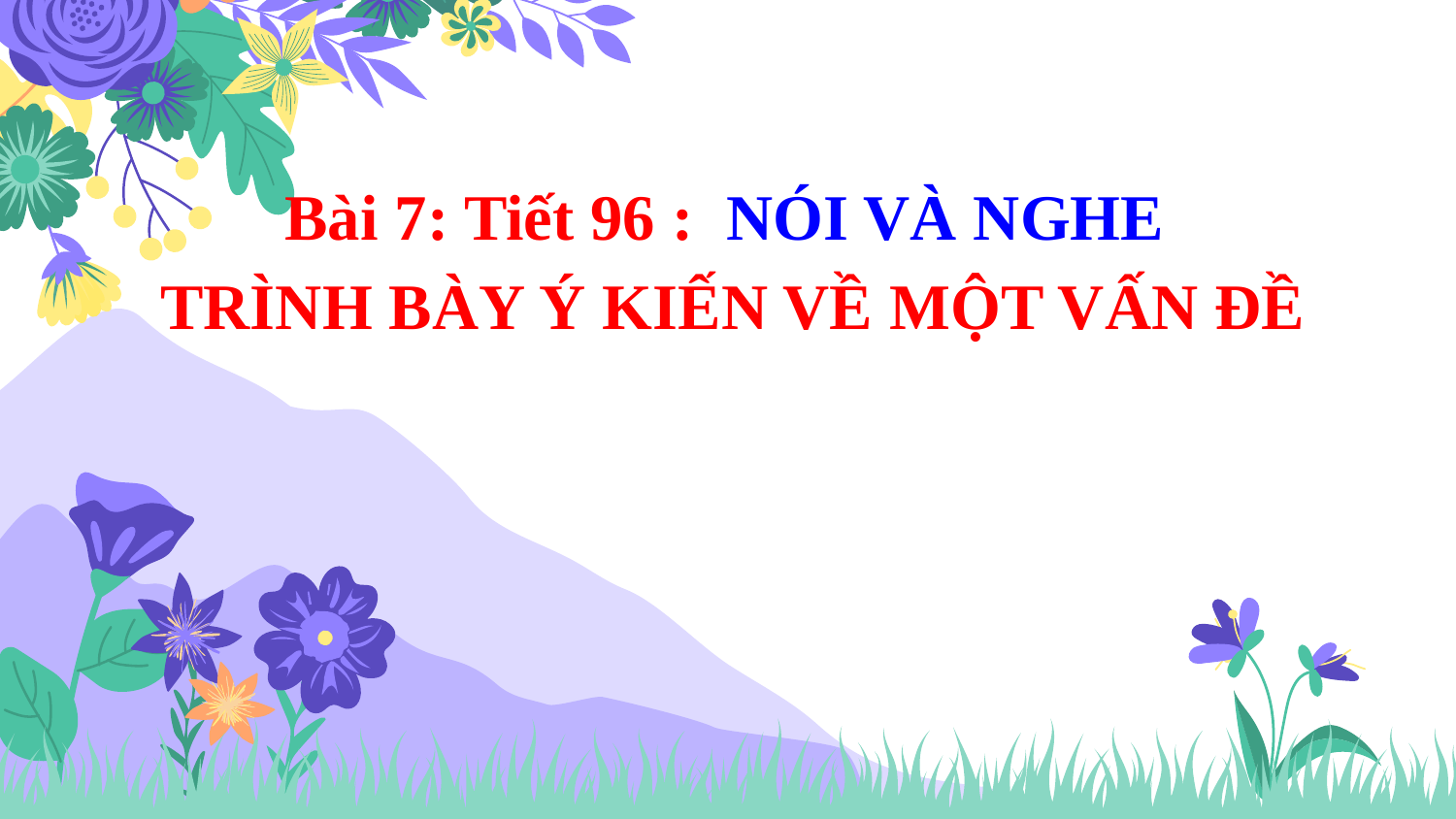

# Bài 7: Tiết 96 :  NÓI VÀ NGHE  TRÌNH BÀY Ý KIẾN VỀ MỘT VẤN ĐỀ